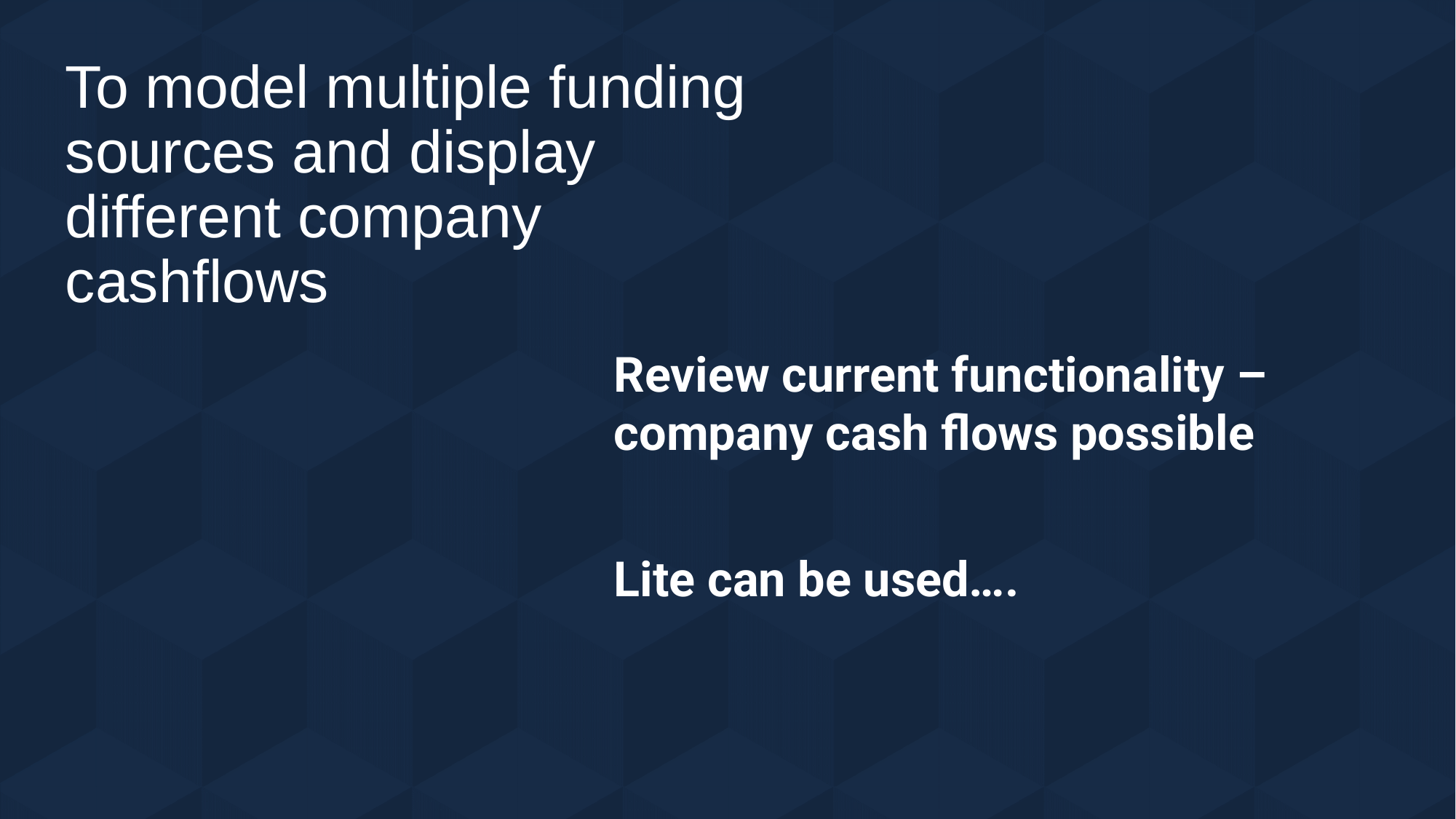

# To model multiple funding sources and display different company cashflows
Review current functionality – company cash flows possible

Lite can be used….